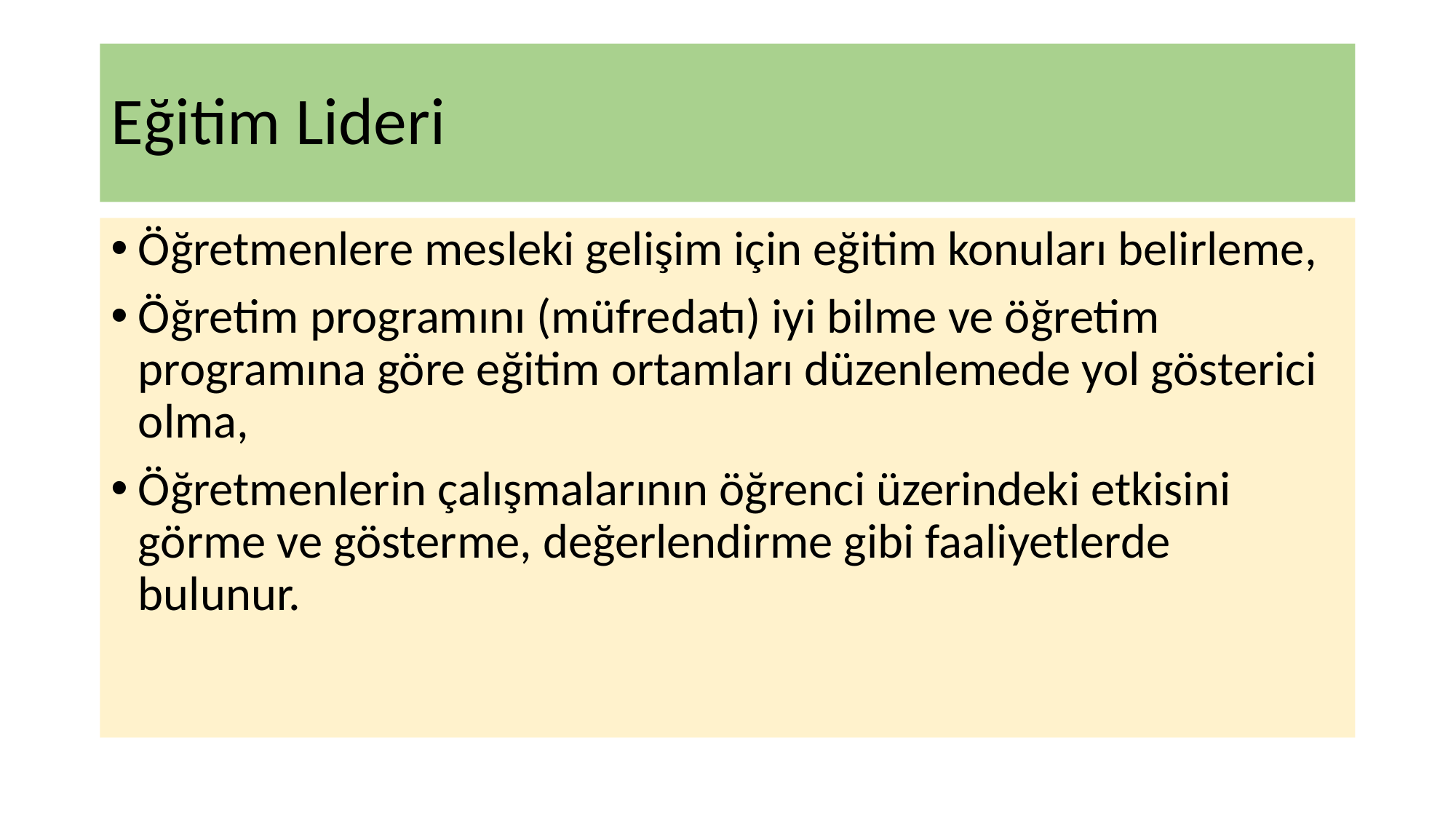

# Eğitim Lideri
Öğretmenlere mesleki gelişim için eğitim konuları belirleme,
Öğretim programını (müfredatı) iyi bilme ve öğretim programına göre eğitim ortamları düzenlemede yol gösterici olma,
Öğretmenlerin çalışmalarının öğrenci üzerindeki etkisini görme ve gösterme, değerlendirme gibi faaliyetlerde bulunur.